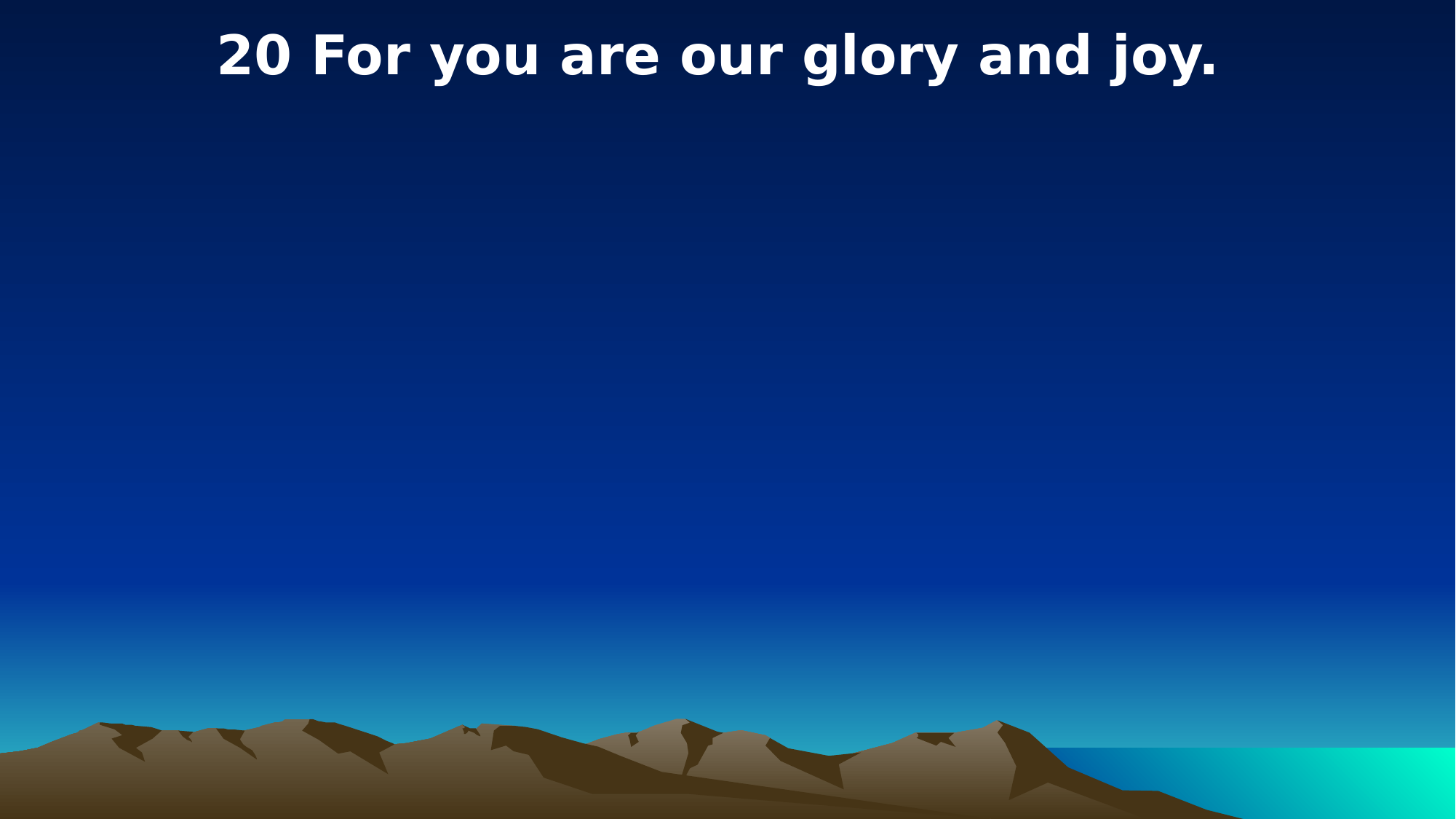

20 For you are our glory and joy.